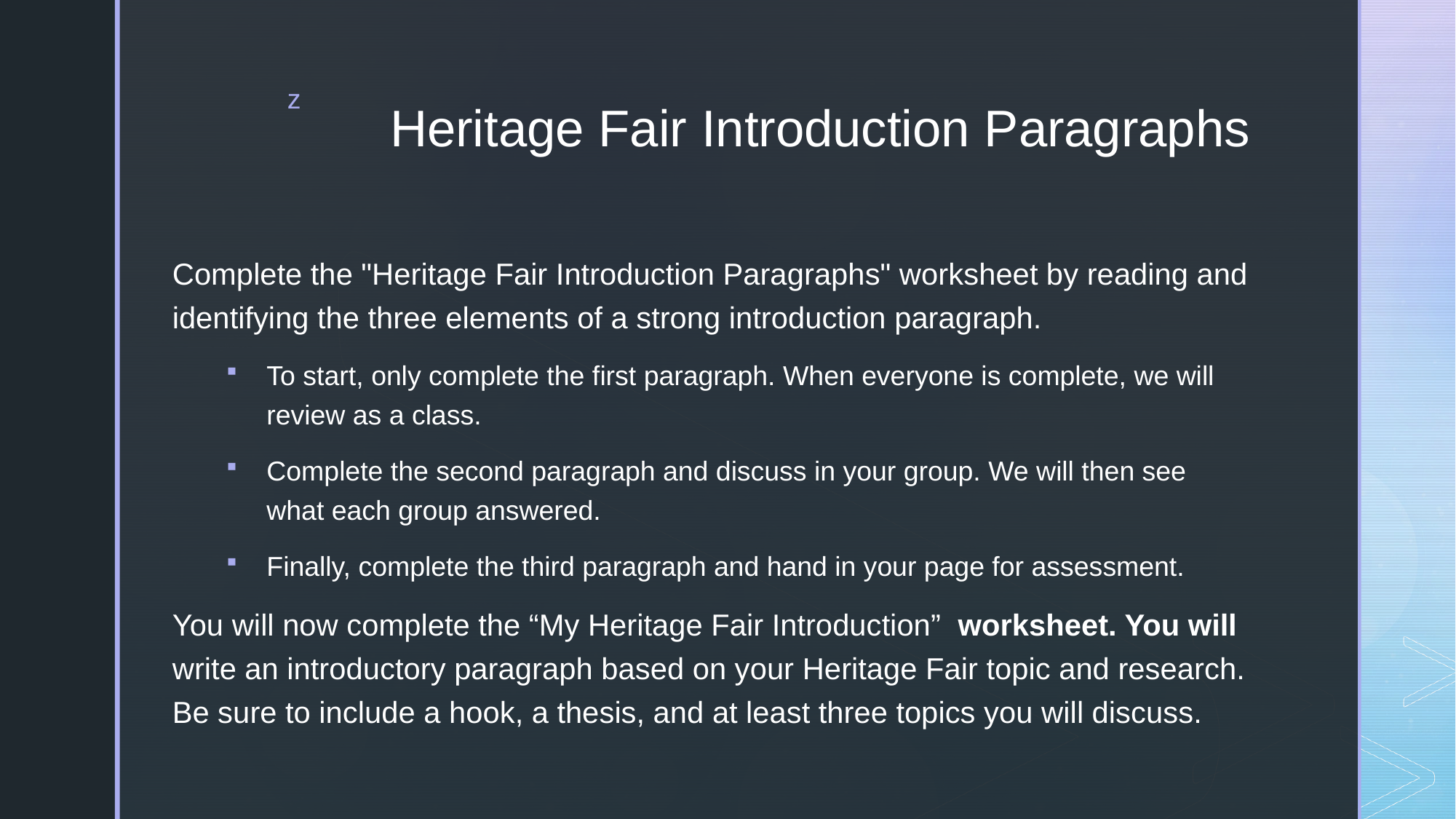

# Heritage Fair Introduction Paragraphs
Complete the "Heritage Fair Introduction Paragraphs" worksheet by reading and identifying the three elements of a strong introduction paragraph.
To start, only complete the first paragraph. When everyone is complete, we will review as a class.
Complete the second paragraph and discuss in your group. We will then see what each group answered.
Finally, complete the third paragraph and hand in your page for assessment.
You will now complete the “My Heritage Fair Introduction”  worksheet. You will write an introductory paragraph based on your Heritage Fair topic and research. Be sure to include a hook, a thesis, and at least three topics you will discuss.